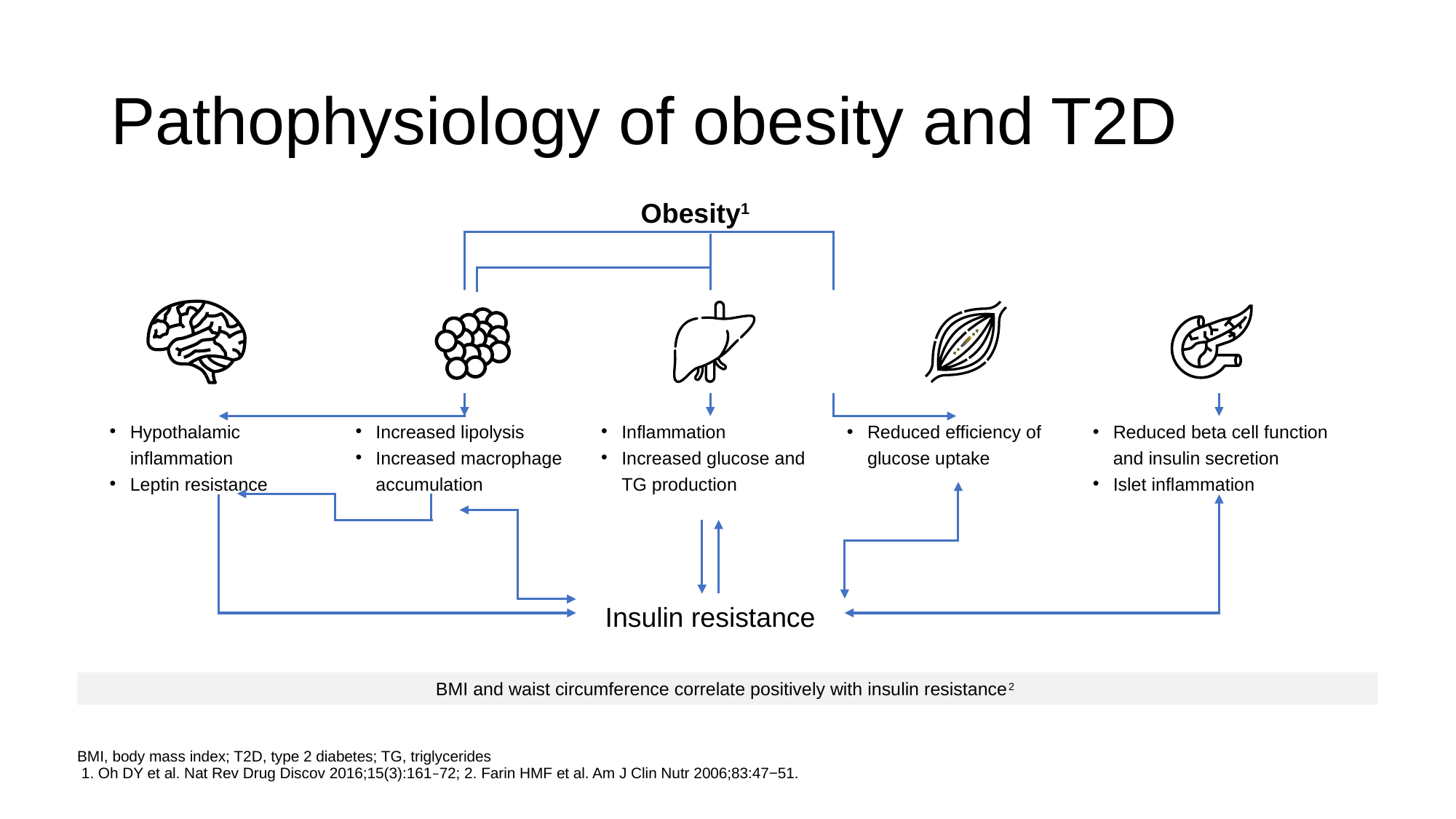

# Pathophysiology of obesity and T2D
Obesity1

Hypothalamic inflammation
Leptin resistance
Increased lipolysis
Increased macrophage accumulation
Inflammation
Increased glucose and TG production
Reduced efficiency of glucose uptake
Reduced beta cell function and insulin secretion
Islet inflammation
Insulin resistance
BMI and waist circumference correlate positively with insulin resistance2
BMI, body mass index; T2D, type 2 diabetes; TG, triglycerides
 1. Oh DY et al. Nat Rev Drug Discov 2016;15(3):161–72; 2. Farin HMF et al. Am J Clin Nutr 2006;83:47−51.